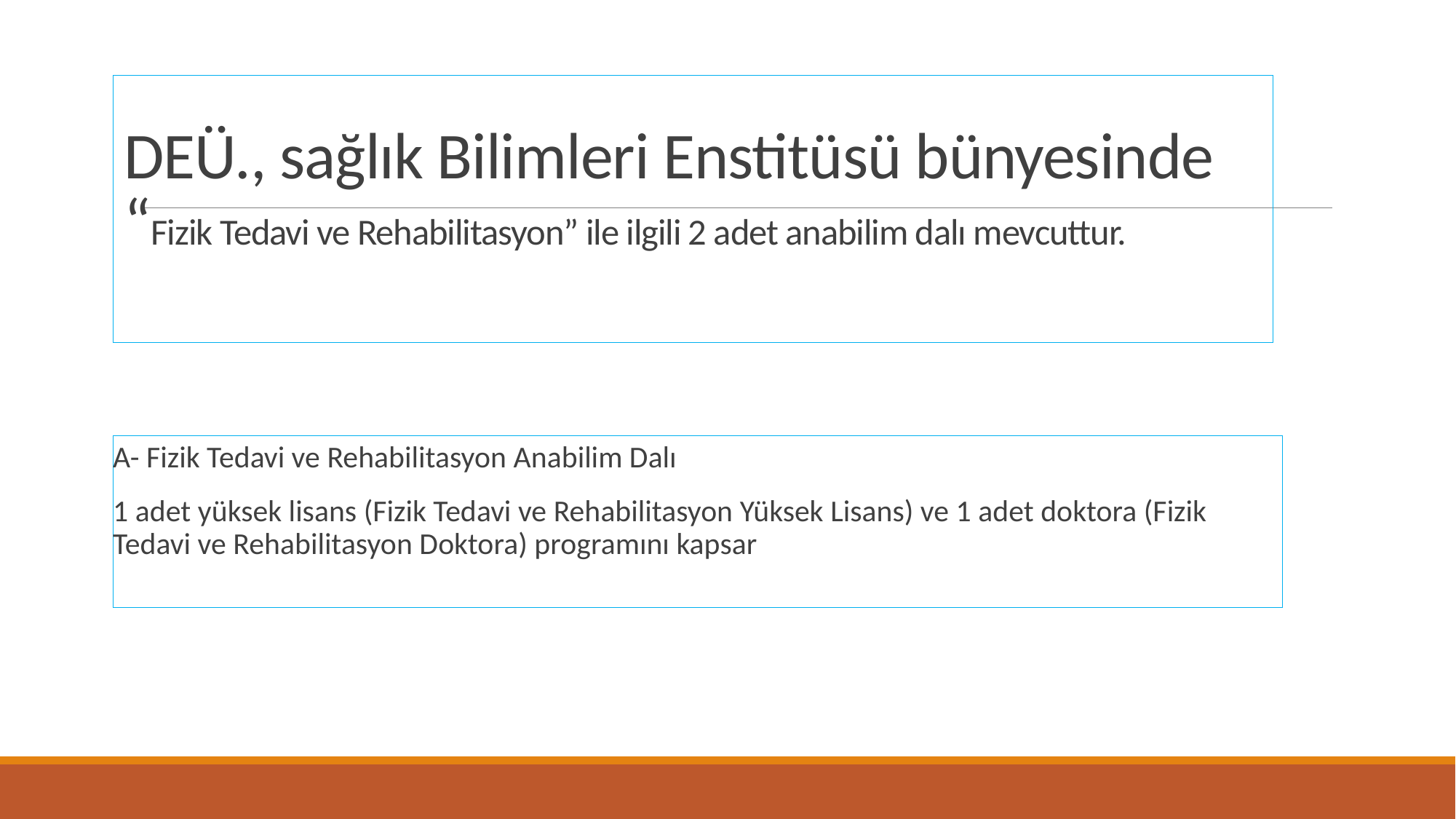

# DEÜ., sağlık Bilimleri Enstitüsü bünyesinde “Fizik Tedavi ve Rehabilitasyon” ile ilgili 2 adet anabilim dalı mevcuttur.
A- Fizik Tedavi ve Rehabilitasyon Anabilim Dalı
1 adet yüksek lisans (Fizik Tedavi ve Rehabilitasyon Yüksek Lisans) ve 1 adet doktora (Fizik Tedavi ve Rehabilitasyon Doktora) programını kapsar